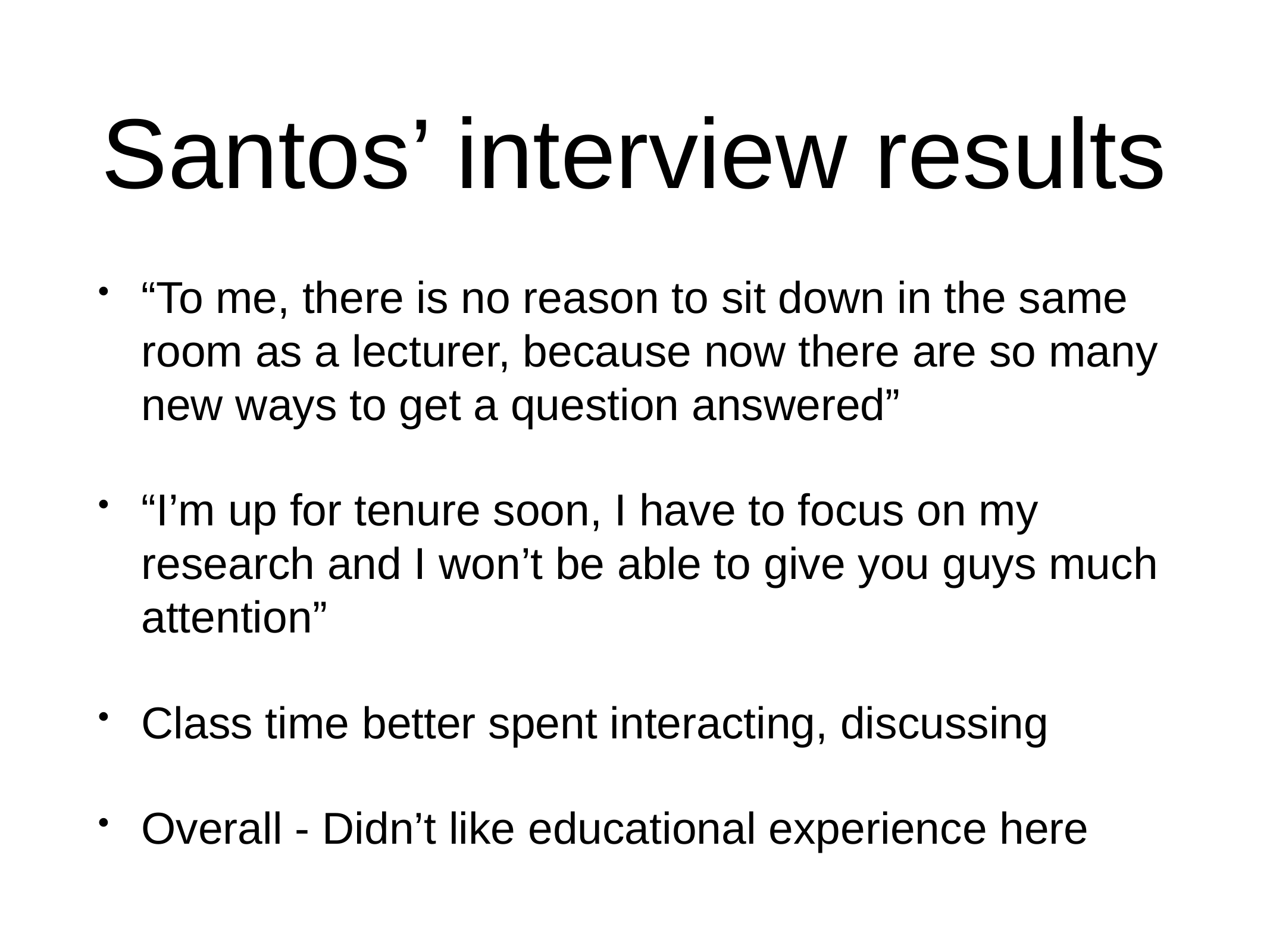

# Santos’ interview results
“To me, there is no reason to sit down in the same room as a lecturer, because now there are so many new ways to get a question answered”
“I’m up for tenure soon, I have to focus on my research and I won’t be able to give you guys much attention”
Class time better spent interacting, discussing
Overall - Didn’t like educational experience here